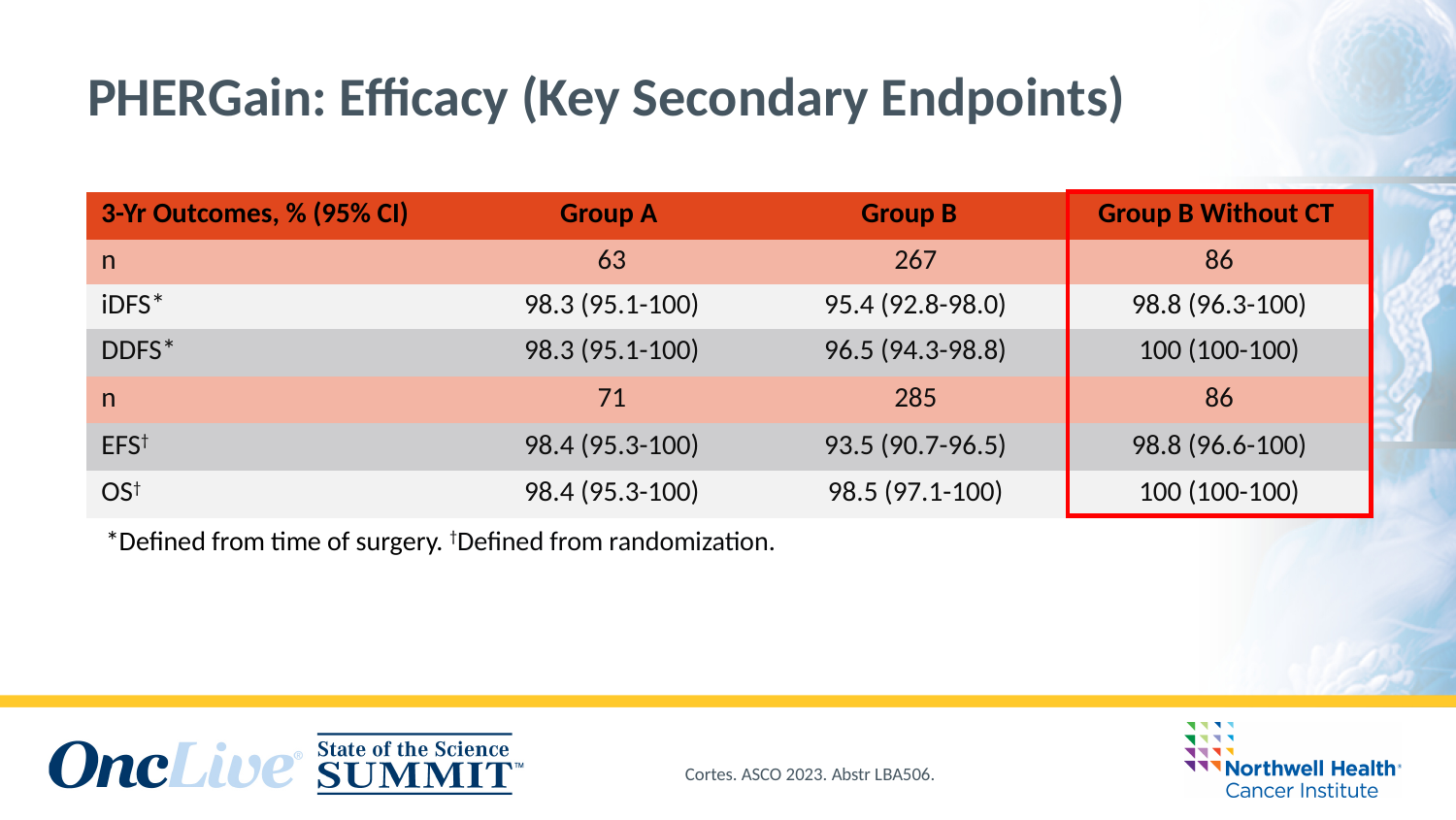

PHERGain: Efficacy (Key Secondary Endpoints)

| 3-Yr Outcomes, % (95% CI) | Group A | Group B | Group B Without CT |
| --- | --- | --- | --- |
| n | 63 | 267 | 86 |
| iDFS\* | 98.3 (95.1-100) | 95.4 (92.8-98.0) | 98.8 (96.3-100) |
| DDFS\* | 98.3 (95.1-100) | 96.5 (94.3-98.8) | 100 (100-100) |
| n | 71 | 285 | 86 |
| EFS† | 98.4 (95.3-100) | 93.5 (90.7-96.5) | 98.8 (96.6-100) |
| OS† | 98.4 (95.3-100) | 98.5 (97.1-100) | 100 (100-100) |
*Defined from time of surgery. †Defined from randomization.
Cortes. ASCO 2023. Abstr LBA506.